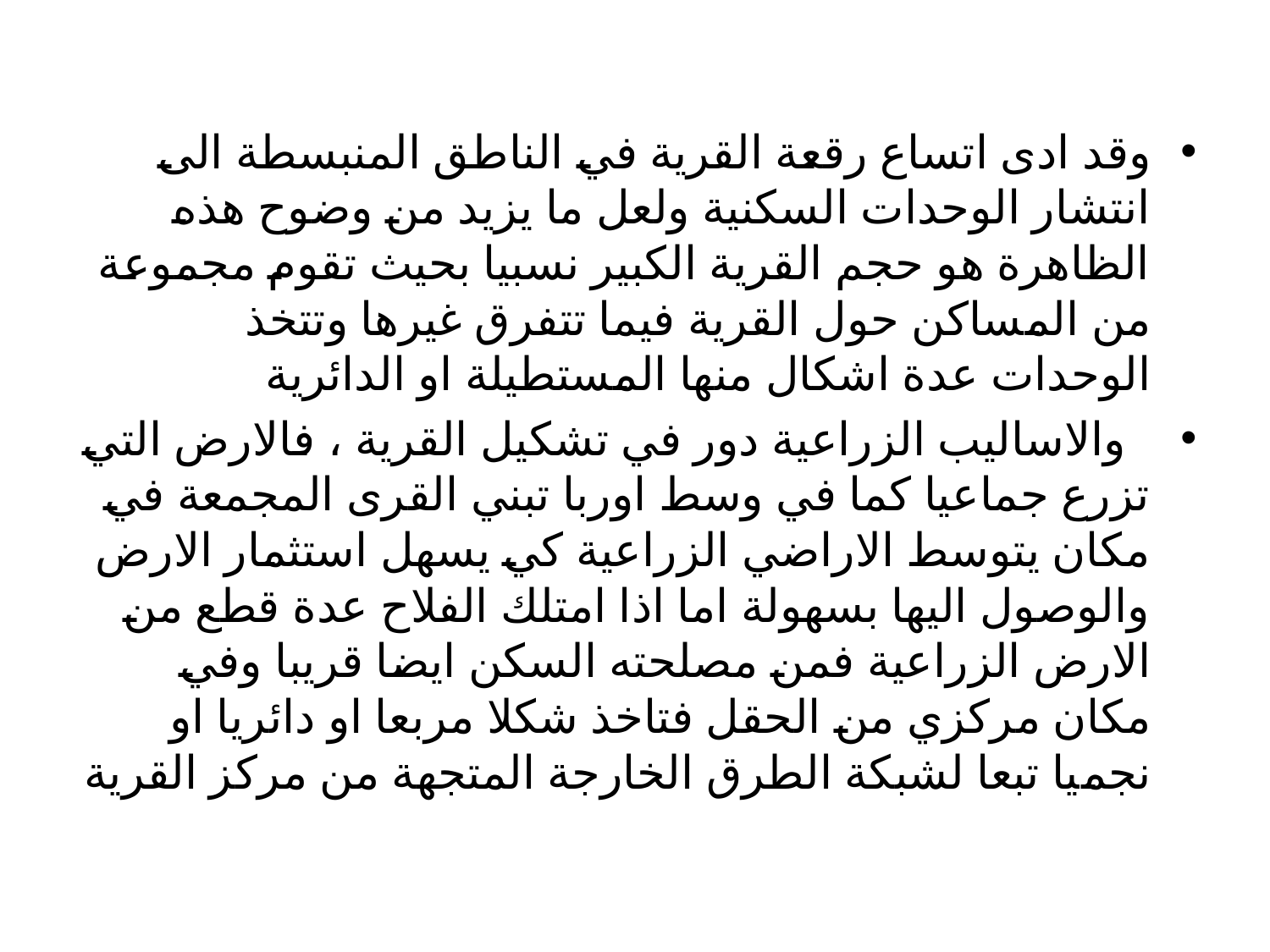

وقد ادى اتساع رقعة القرية في الناطق المنبسطة الى انتشار الوحدات السكنية ولعل ما يزيد من وضوح هذه الظاهرة هو حجم القرية الكبير نسبيا بحيث تقوم مجموعة من المساكن حول القرية فيما تتفرق غيرها وتتخذ الوحدات عدة اشكال منها المستطيلة او الدائرية
  والاساليب الزراعية دور في تشكيل القرية ، فالارض التي تزرع جماعيا كما في وسط اوربا تبني القرى المجمعة في مكان يتوسط الاراضي الزراعية كي يسهل استثمار الارض والوصول اليها بسهولة اما اذا امتلك الفلاح عدة قطع من الارض الزراعية فمن مصلحته السكن ايضا قريبا وفي مكان مركزي من الحقل فتاخذ شكلا مربعا او دائريا او نجميا تبعا لشبكة الطرق الخارجة المتجهة من مركز القرية